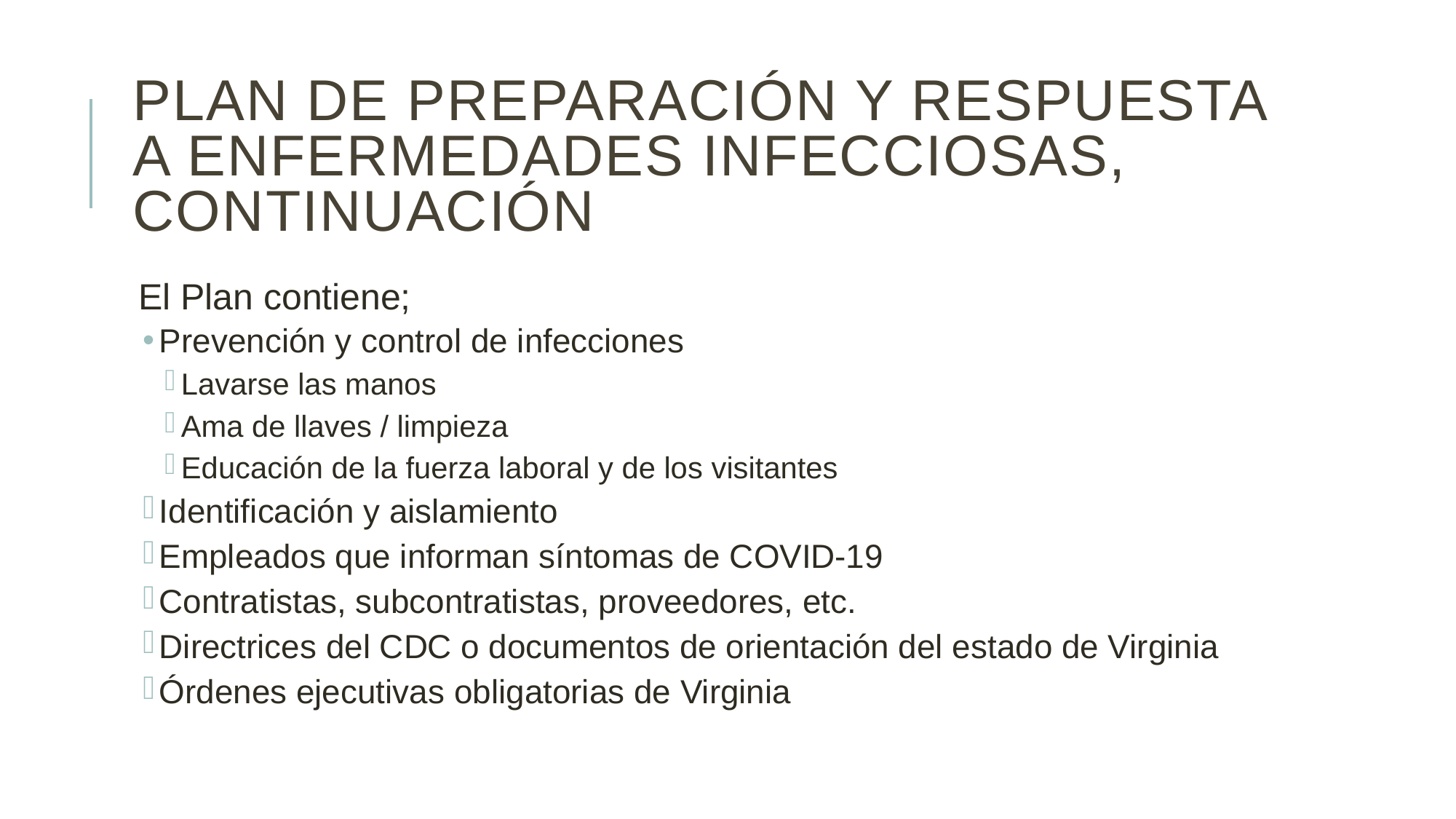

# Plan de preparación y respuesta a enfermedades infecciosas, continuación
El Plan contiene;
Prevención y control de infecciones
Lavarse las manos
Ama de llaves / limpieza
Educación de la fuerza laboral y de los visitantes
Identificación y aislamiento
Empleados que informan síntomas de COVID-19
Contratistas, subcontratistas, proveedores, etc.
Directrices del CDC o documentos de orientación del estado de Virginia
Órdenes ejecutivas obligatorias de Virginia